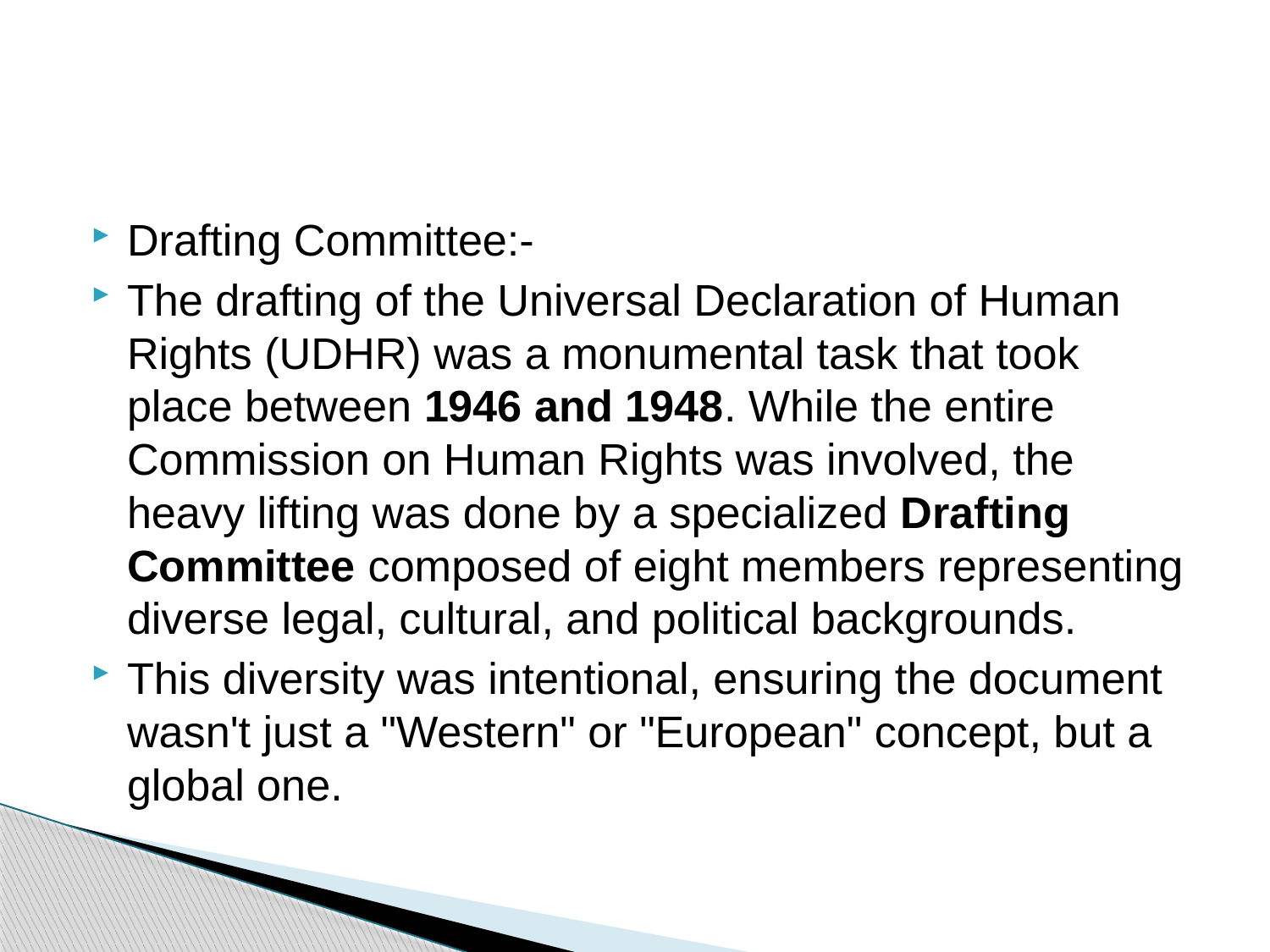

#
Drafting Committee:-
The drafting of the Universal Declaration of Human Rights (UDHR) was a monumental task that took place between 1946 and 1948. While the entire Commission on Human Rights was involved, the heavy lifting was done by a specialized Drafting Committee composed of eight members representing diverse legal, cultural, and political backgrounds.
This diversity was intentional, ensuring the document wasn't just a "Western" or "European" concept, but a global one.